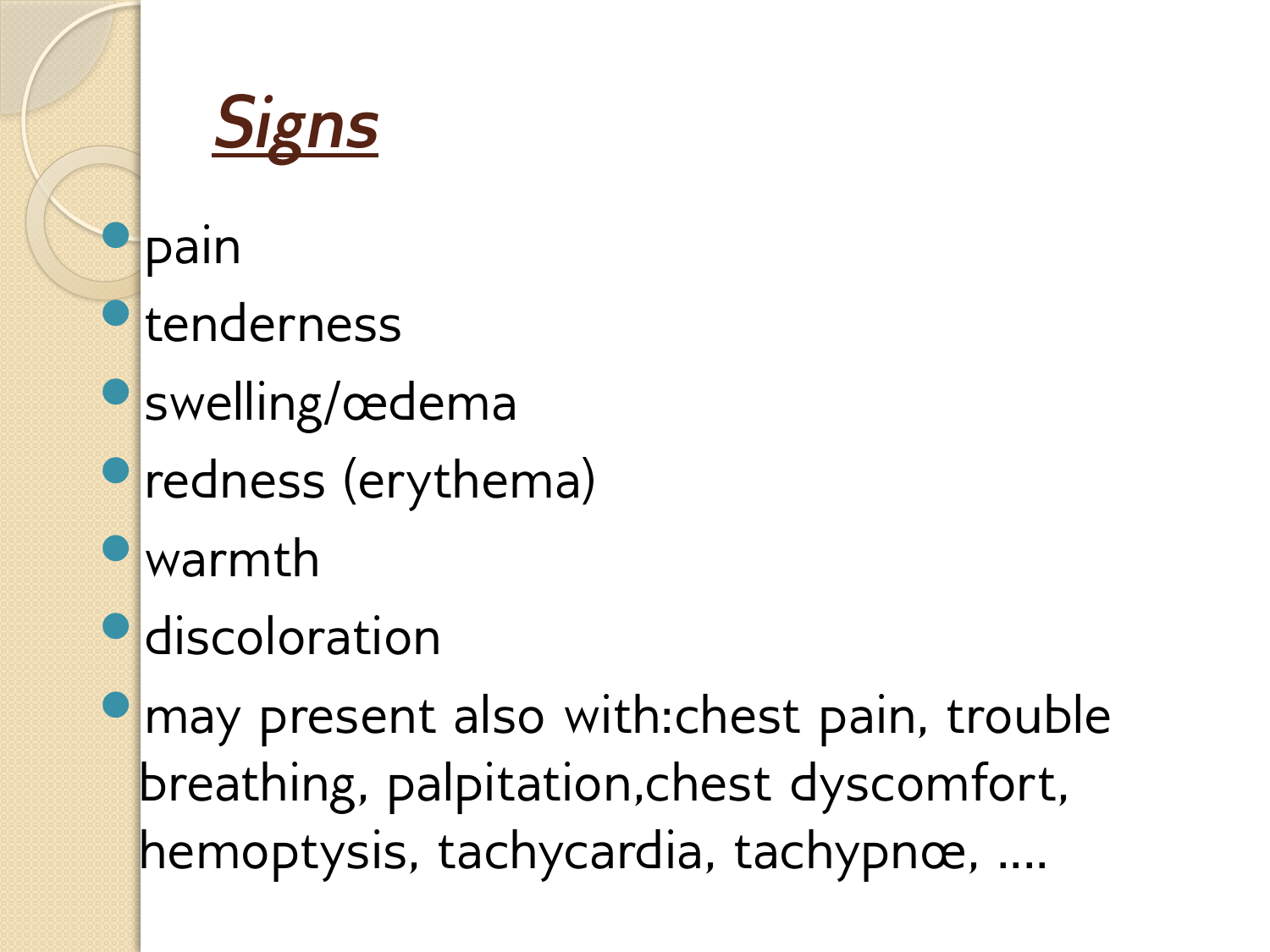

# Signs
pain
tenderness
swelling/oedema
redness (erythema)
warmth
discoloration
may present also with:chest pain, trouble breathing, palpitation,chest dyscomfort, hemoptysis, tachycardia, tachypnoe, ....